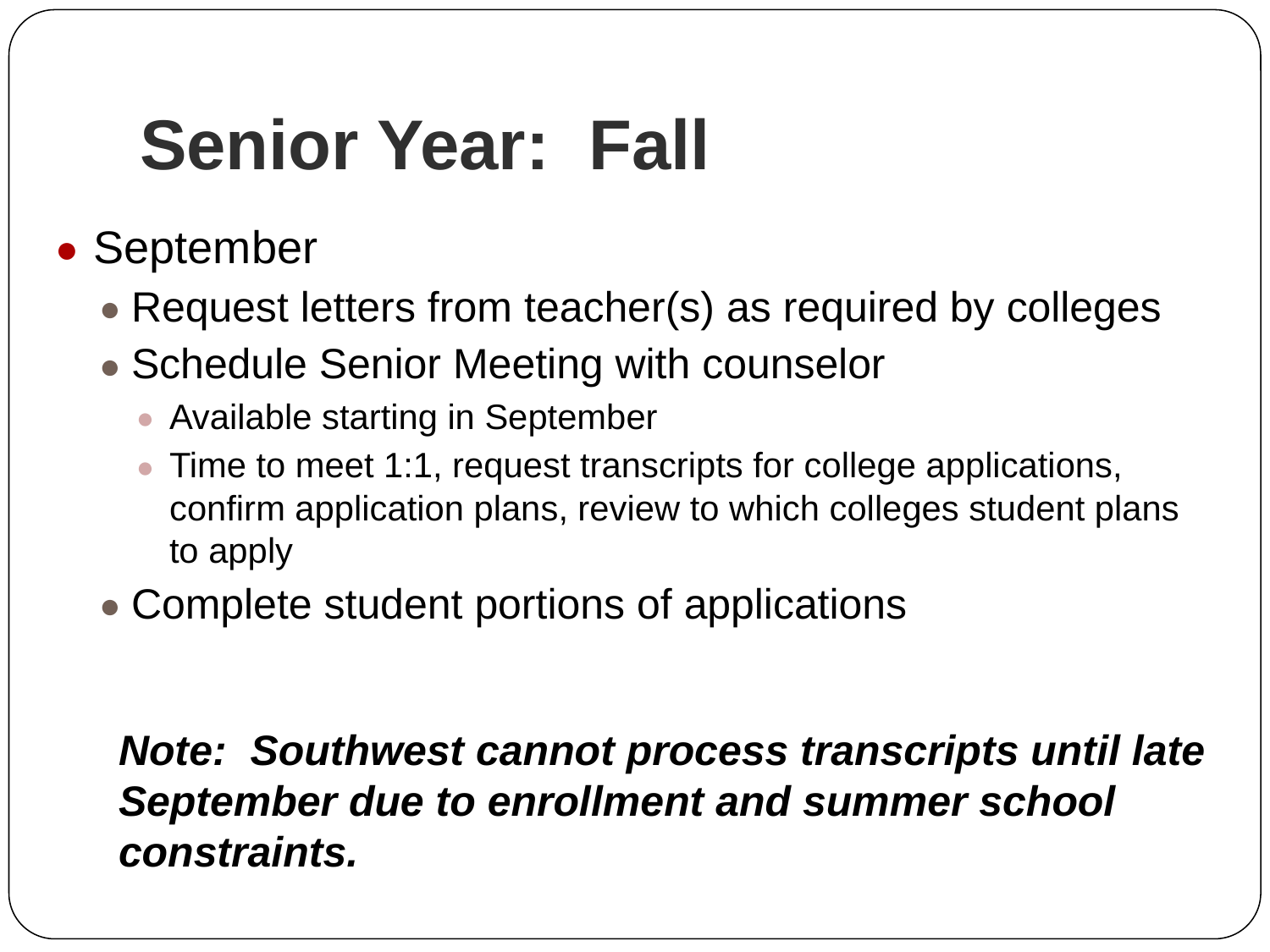

# Senior Year:  Fall
September
Request letters from teacher(s) as required by colleges
Schedule Senior Meeting with counselor
Available starting in September
Time to meet 1:1, request transcripts for college applications, confirm application plans, review to which colleges student plans to apply
Complete student portions of applications

Note:  Southwest cannot process transcripts until late September due to enrollment and summer school constraints.